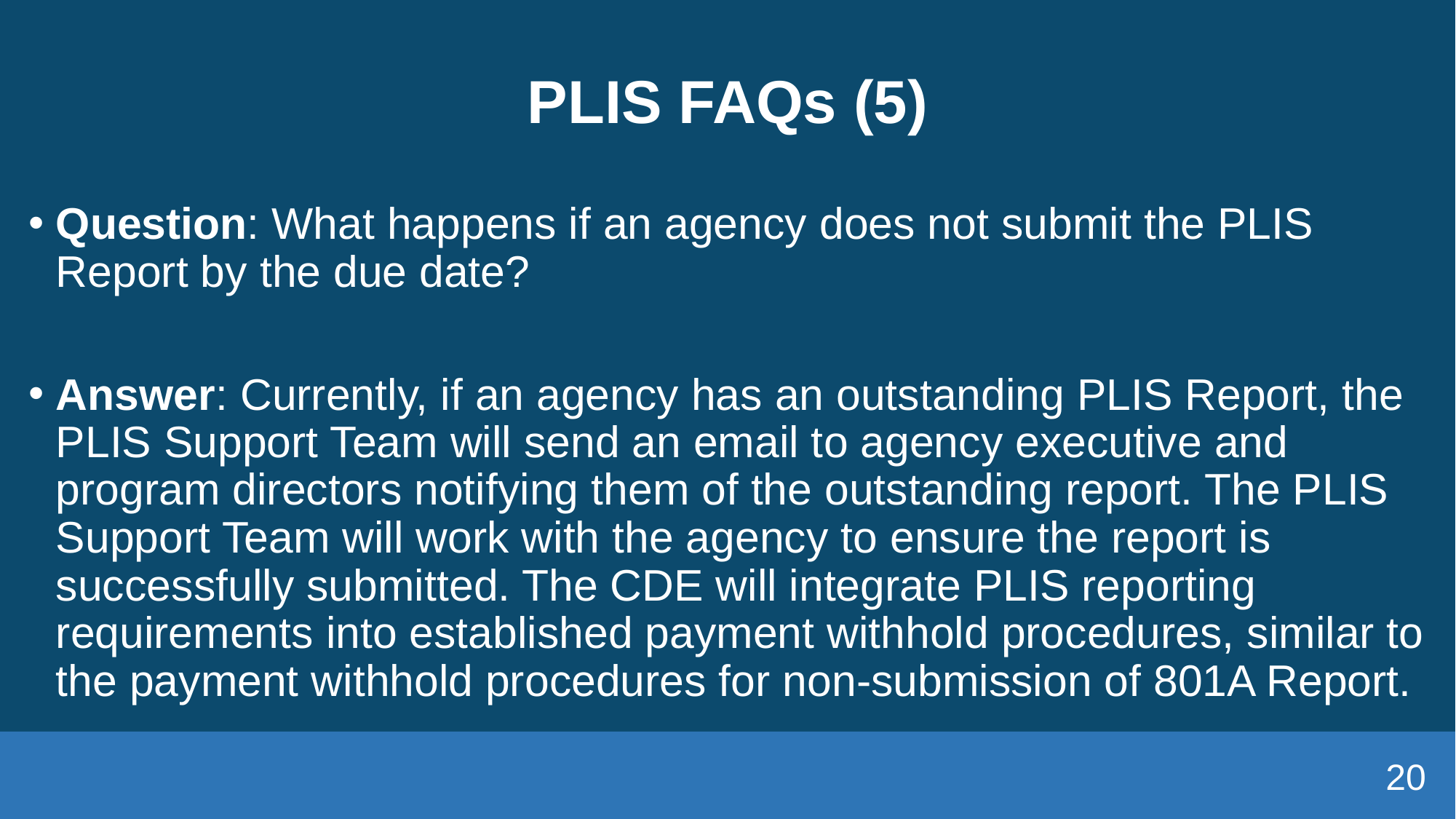

# PLIS FAQs (5)
Question: What happens if an agency does not submit the PLIS Report by the due date?

Answer: Currently, if an agency has an outstanding PLIS Report, the PLIS Support Team will send an email to agency executive and program directors notifying them of the outstanding report. The PLIS Support Team will work with the agency to ensure the report is successfully submitted. The CDE will integrate PLIS reporting requirements into established payment withhold procedures, similar to the payment withhold procedures for non-submission of 801A Report.

20